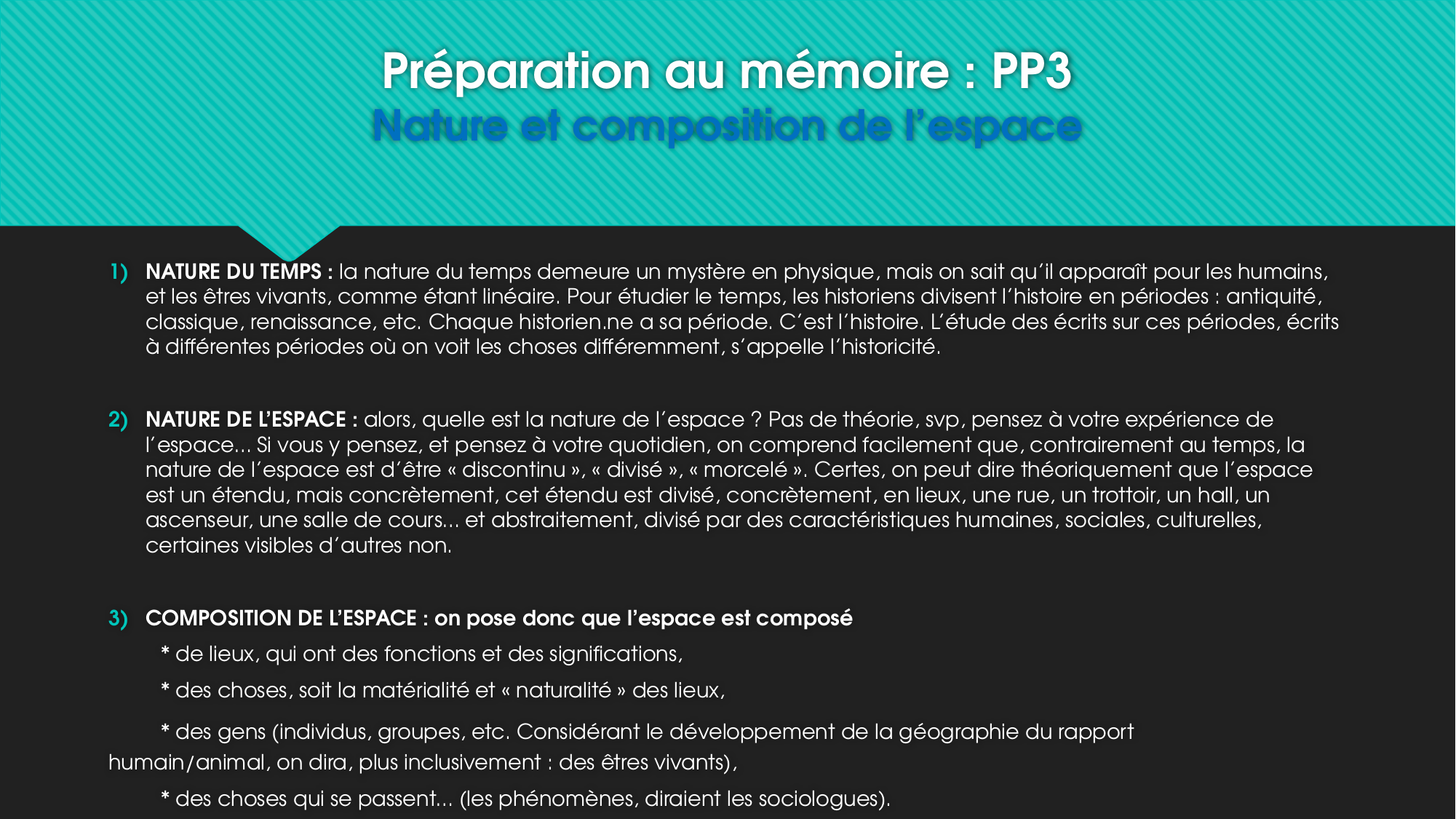

# Préparation au mémoire : PP3 Nature et composition de l’espace

NATURE DU TEMPS : la nature du temps demeure un mystère en physique, mais on sait qu’il apparaît pour les humains, et les êtres vivants, comme étant linéaire. Pour étudier le temps, les historiens divisent l’histoire en périodes : antiquité, classique, renaissance, etc. Chaque historien.ne a sa période. C’est l’histoire. L’étude des écrits sur ces périodes, écrits à différentes périodes où on voit les choses différemment, s’appelle l’historicité.

NATURE DE L’ESPACE : alors, quelle est la nature de l’espace ? Pas de théorie, svp, pensez à votre expérience de l’espace… Si vous y pensez, et pensez à votre quotidien, on comprend facilement que, contrairement au temps, la nature de l’espace est d’être « discontinu », « divisé », « morcelé ». Certes, on peut dire théoriquement que l’espace est un étendu, mais concrètement, cet étendu est divisé, concrètement, en lieux, une rue, un trottoir, un hall, un ascenseur, une salle de cours… et abstraitement, divisé par des caractéristiques humaines, sociales, culturelles, certaines visibles d’autres non.

COMPOSITION DE L’ESPACE : on pose donc que l’espace est composé
         * de lieux, qui ont des fonctions et des significations,
         * des choses, soit la matérialité et « naturalité » des lieux,
         * des gens (individus, groupes, etc. Considérant le développement de la géographie du rapport 		      	   humain/animal, on dira, plus inclusivement : des êtres vivants),
         * des choses qui se passent… (les phénomènes, diraient les sociologues).